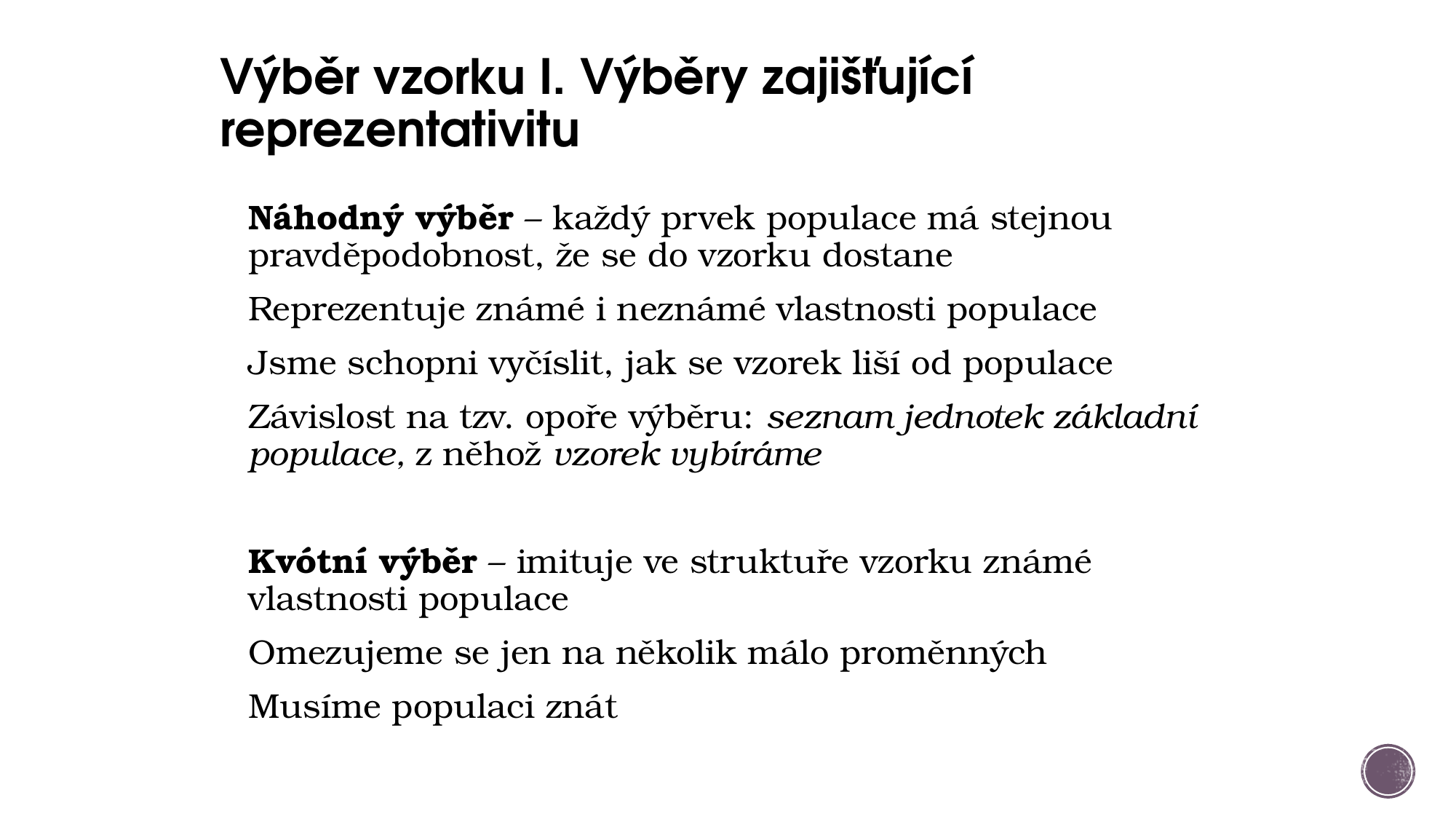

# Výběr vzorku I. Výběry zajišťující reprezentativitu
Náhodný výběr – každý prvek populace má stejnou pravděpodobnost, že se do vzorku dostane
Reprezentuje známé i neznámé vlastnosti populace
Jsme schopni vyčíslit, jak se vzorek liší od populace
Závislost na tzv. opoře výběru: seznam jednotek základní populace, z něhož vzorek vybíráme

Kvótní výběr – imituje ve struktuře vzorku známé vlastnosti populace
Omezujeme se jen na několik málo proměnných
Musíme populaci znát